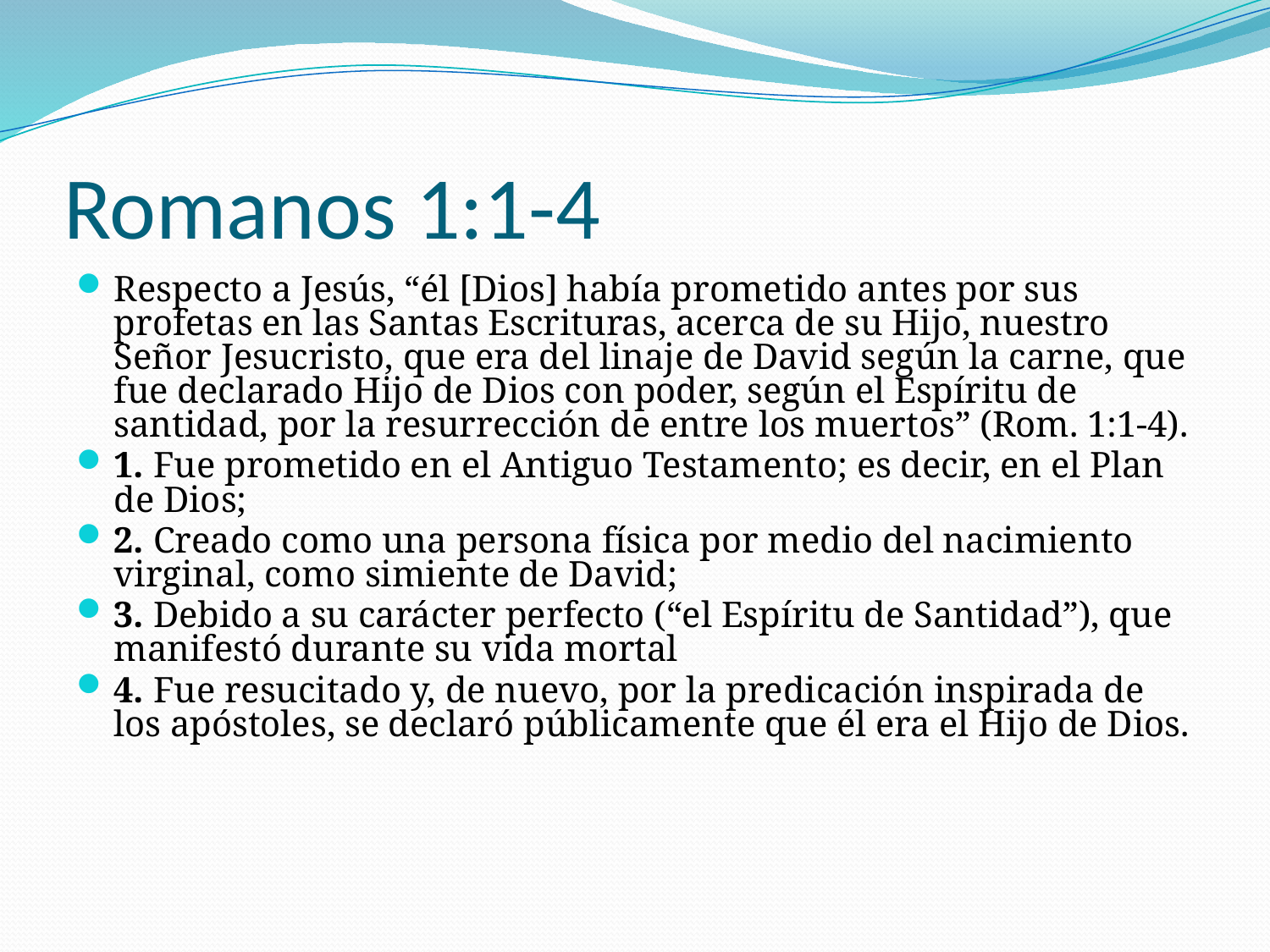

# Romanos 1:1-4
Respecto a Jesús, “él [Dios] había prometido antes por sus profetas en las Santas Escrituras, acerca de su Hijo, nuestro Señor Jesucristo, que era del linaje de David según la carne, que fue declarado Hijo de Dios con poder, según el Espíritu de santidad, por la resurrección de entre los muertos” (Rom. 1:1-4).
1. Fue prometido en el Antiguo Testamento; es decir, en el Plan de Dios;
2. Creado como una persona física por medio del nacimiento virginal, como simiente de David;
3. Debido a su carácter perfecto (“el Espíritu de Santidad”), que manifestó durante su vida mortal
4. Fue resucitado y, de nuevo, por la predicación inspirada de los apóstoles, se declaró públicamente que él era el Hijo de Dios.